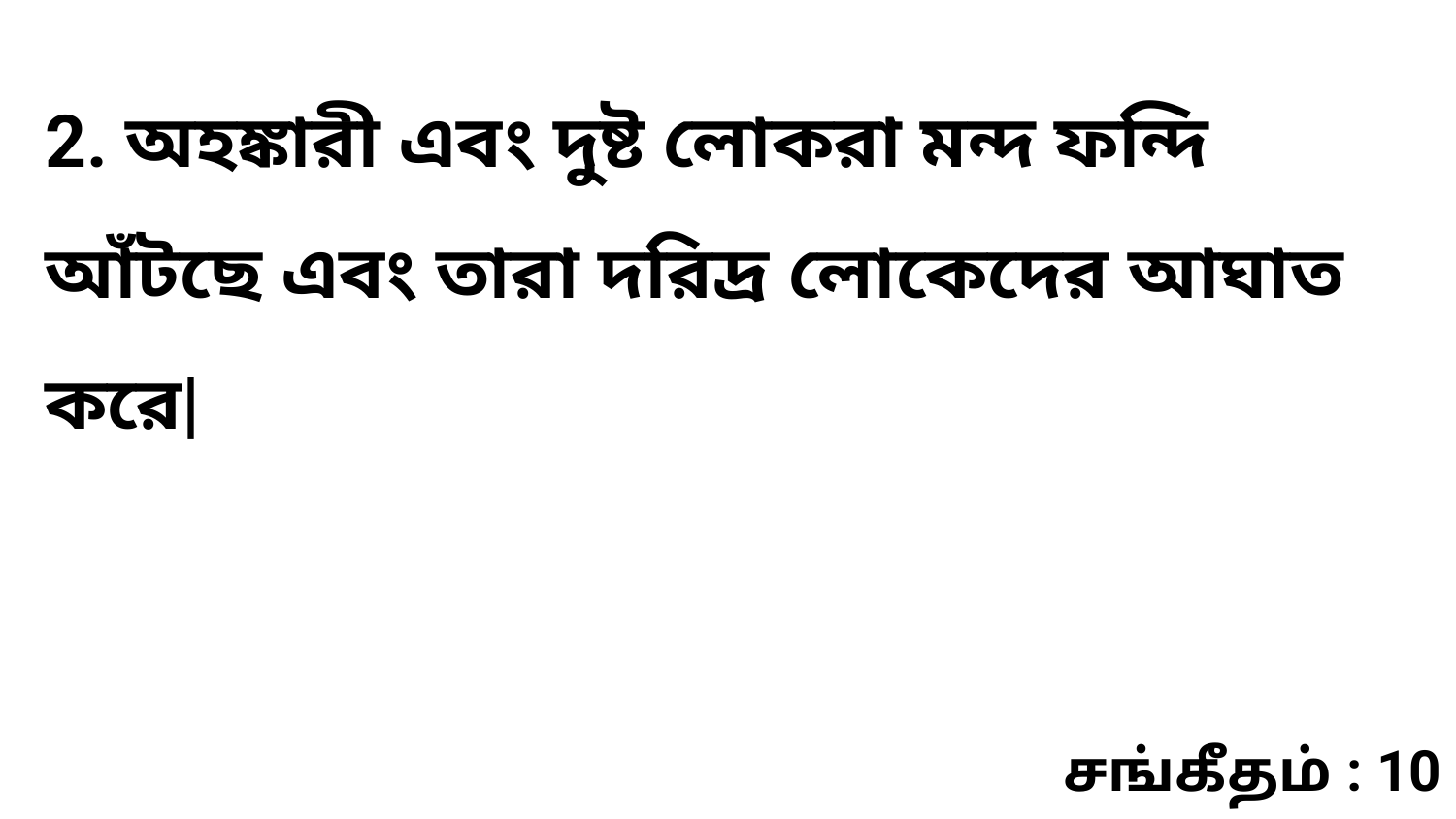

2. অহঙ্কারী এবং দুষ্ট লোকরা মন্দ ফন্দি আঁটছে এবং তারা দরিদ্র লোকেদের আঘাত করে|
சங்கீதம் : 10